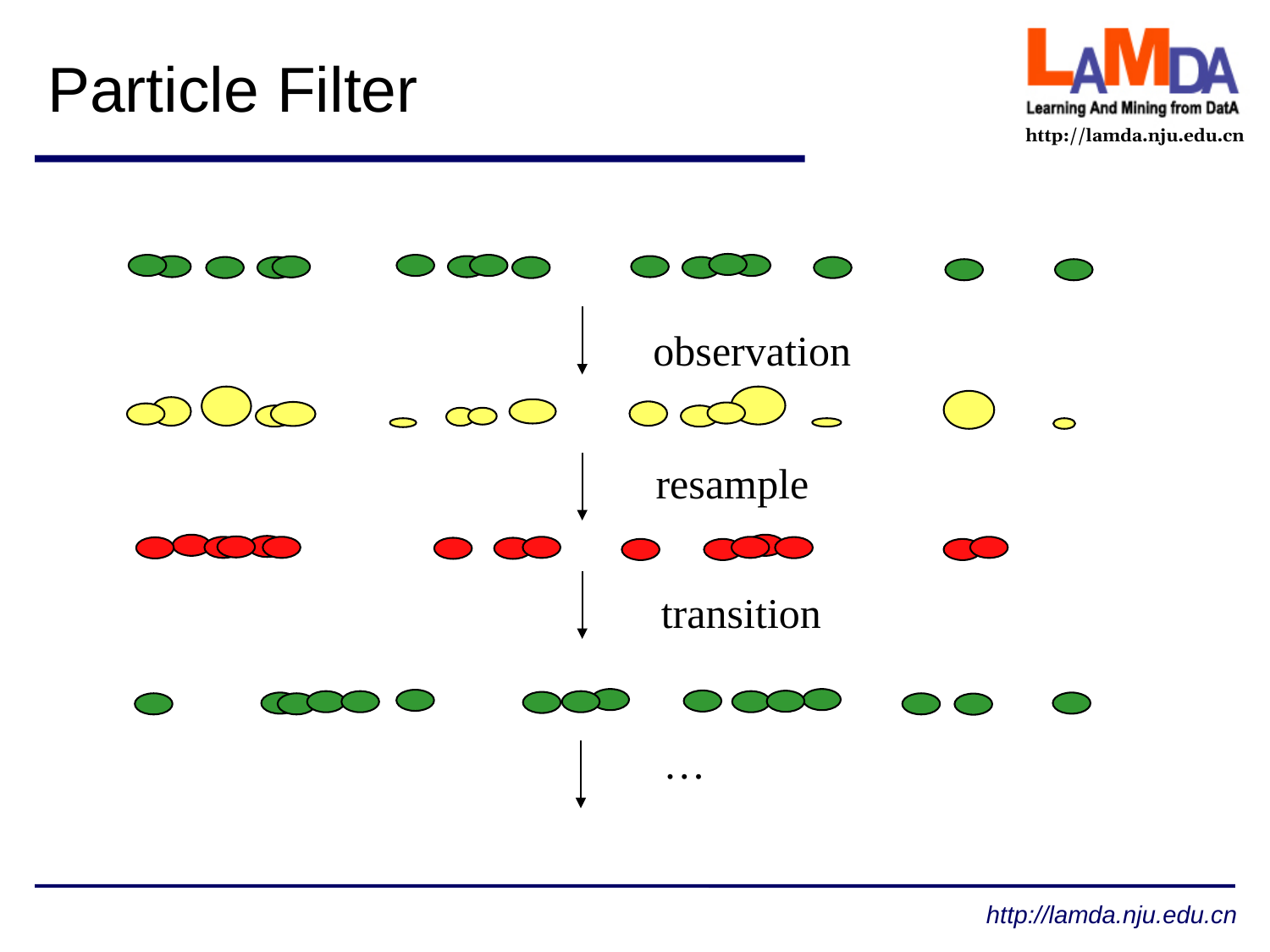

# Particle Filter

observation

resample

transition

…